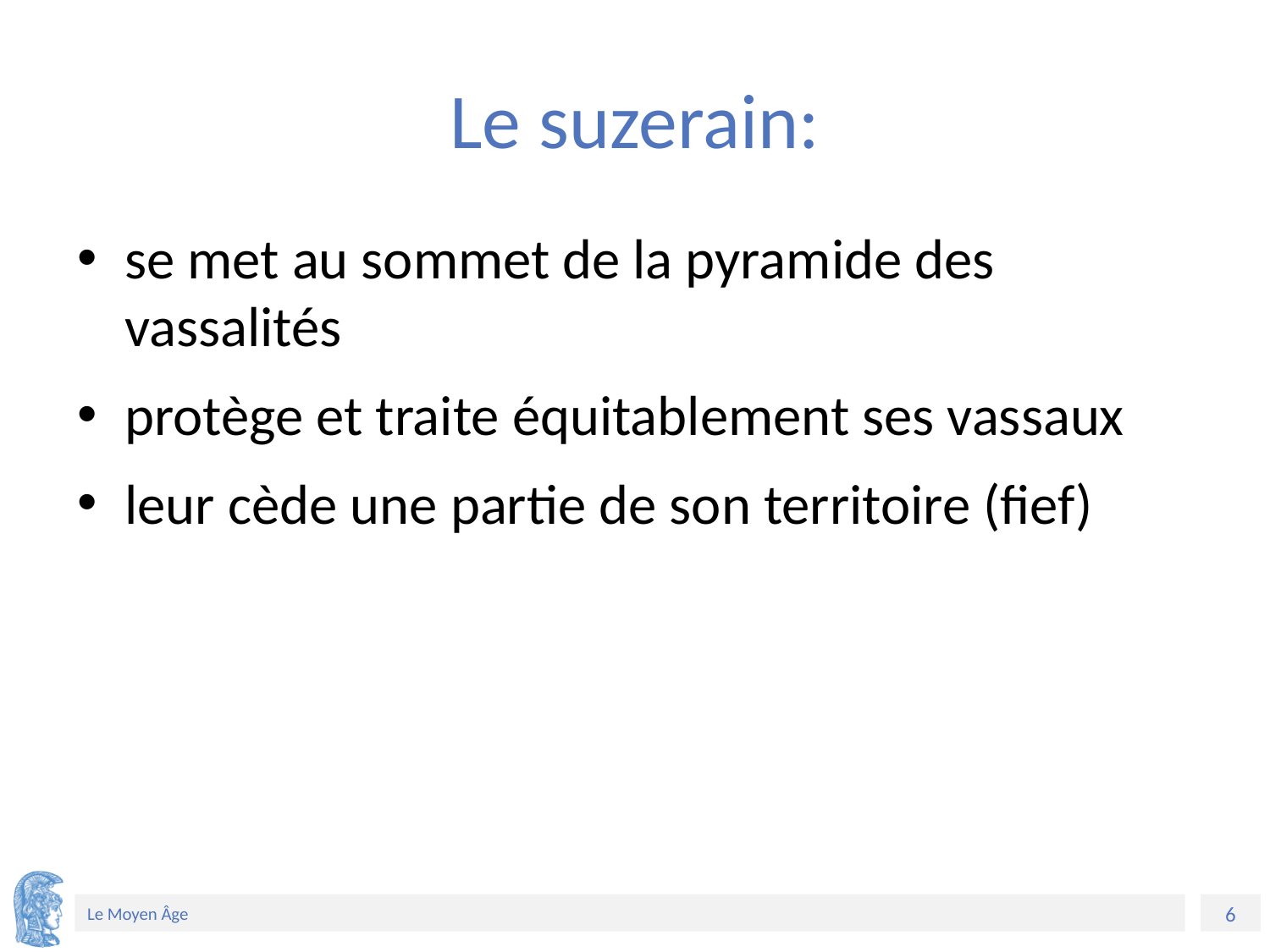

# Le suzerain:
se met au sommet de la pyramide des vassalités
protège et traite équitablement ses vassaux
leur cède une partie de son territoire (fief)